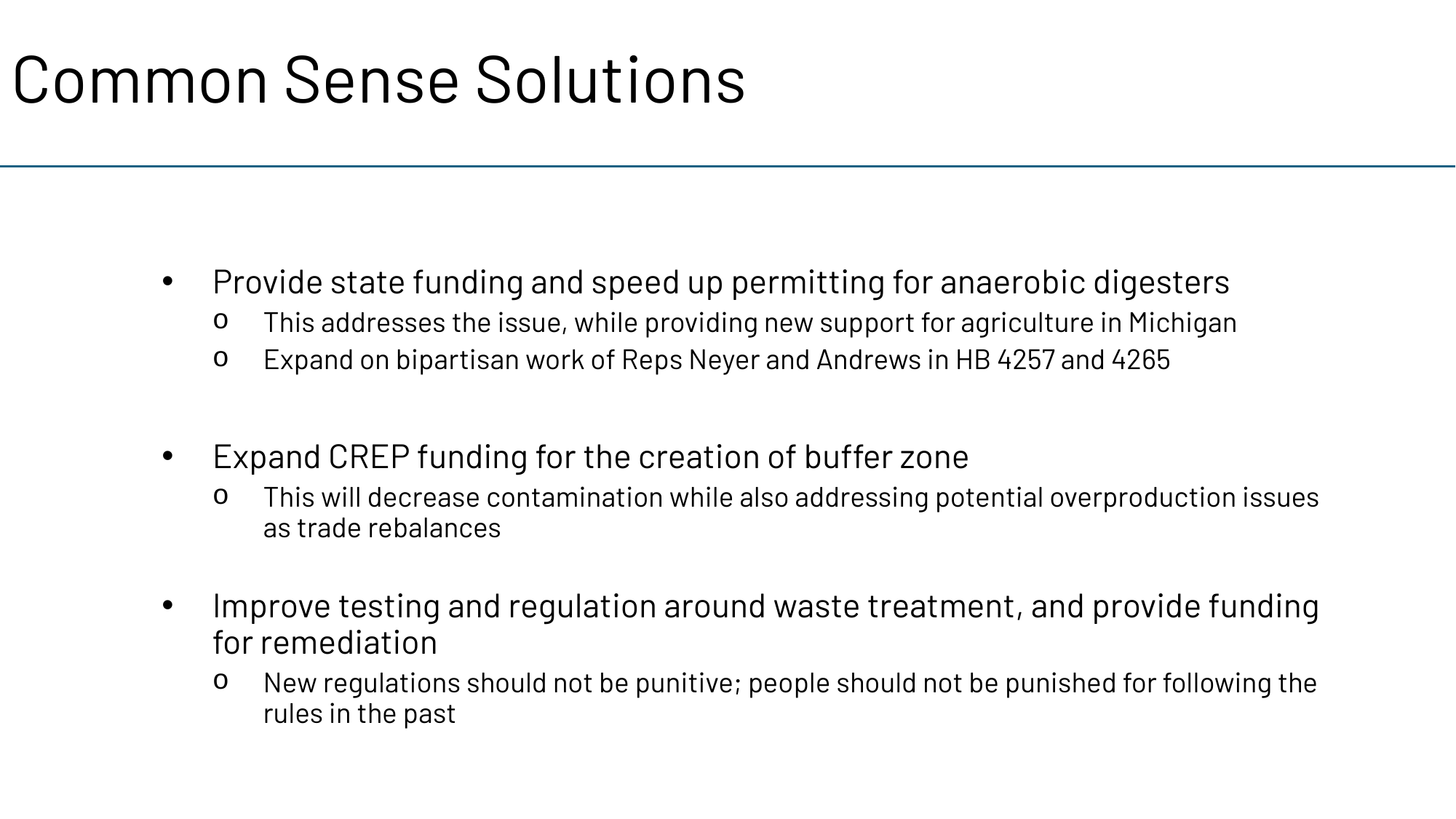

# Common Sense Solutions

Provide state funding and speed up permitting for anaerobic digesters
This addresses the issue, while providing new support for agriculture in Michigan
Expand on bipartisan work of Reps Neyer and Andrews in HB 4257 and 4265

Expand CREP funding for the creation of buffer zone
This will decrease contamination while also addressing potential overproduction issues as trade rebalances

Improve testing and regulation around waste treatment, and provide funding for remediation
New regulations should not be punitive; people should not be punished for following the rules in the past